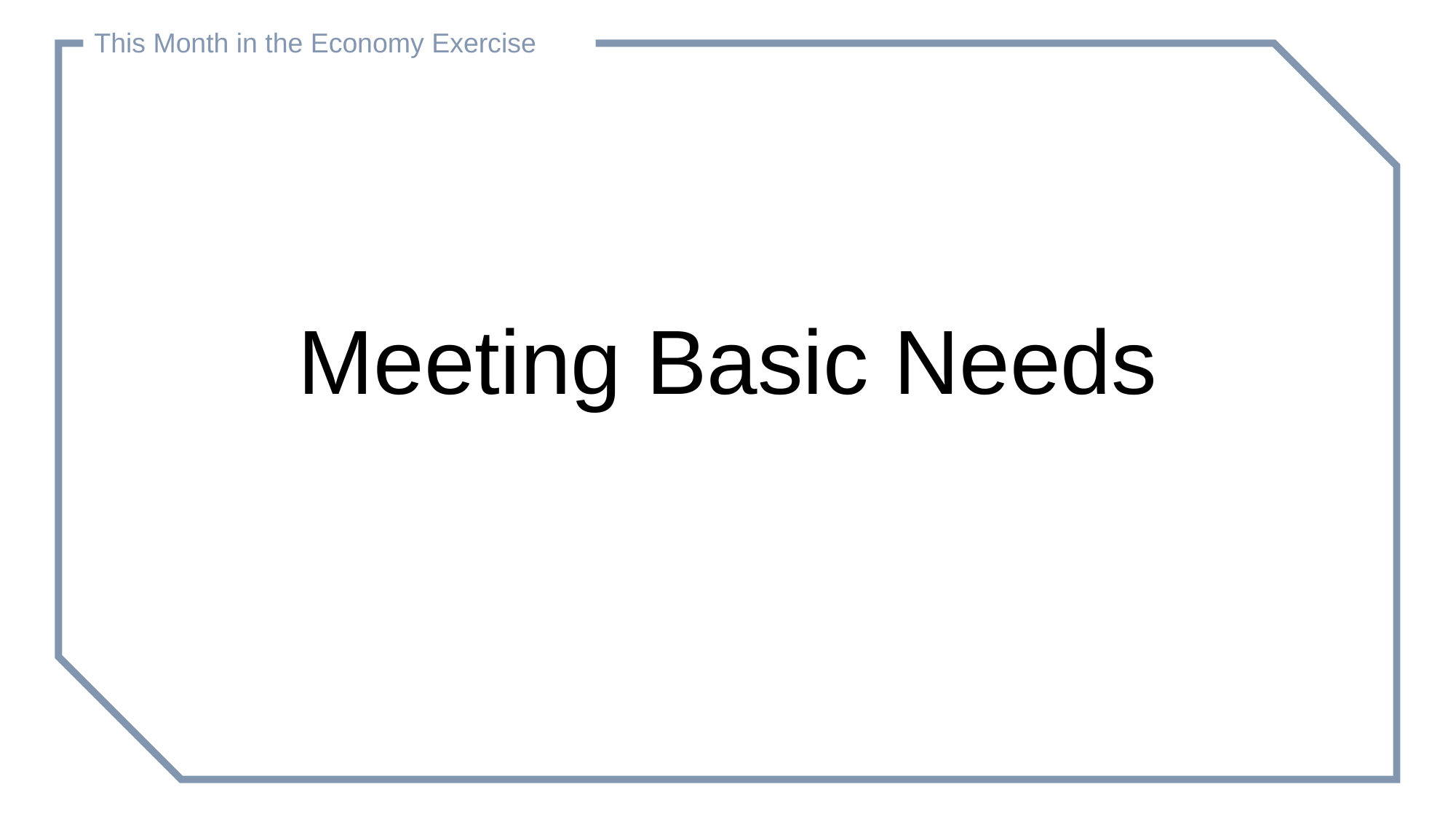

This Month in the Economy Exercise

# Meeting Basic Needs